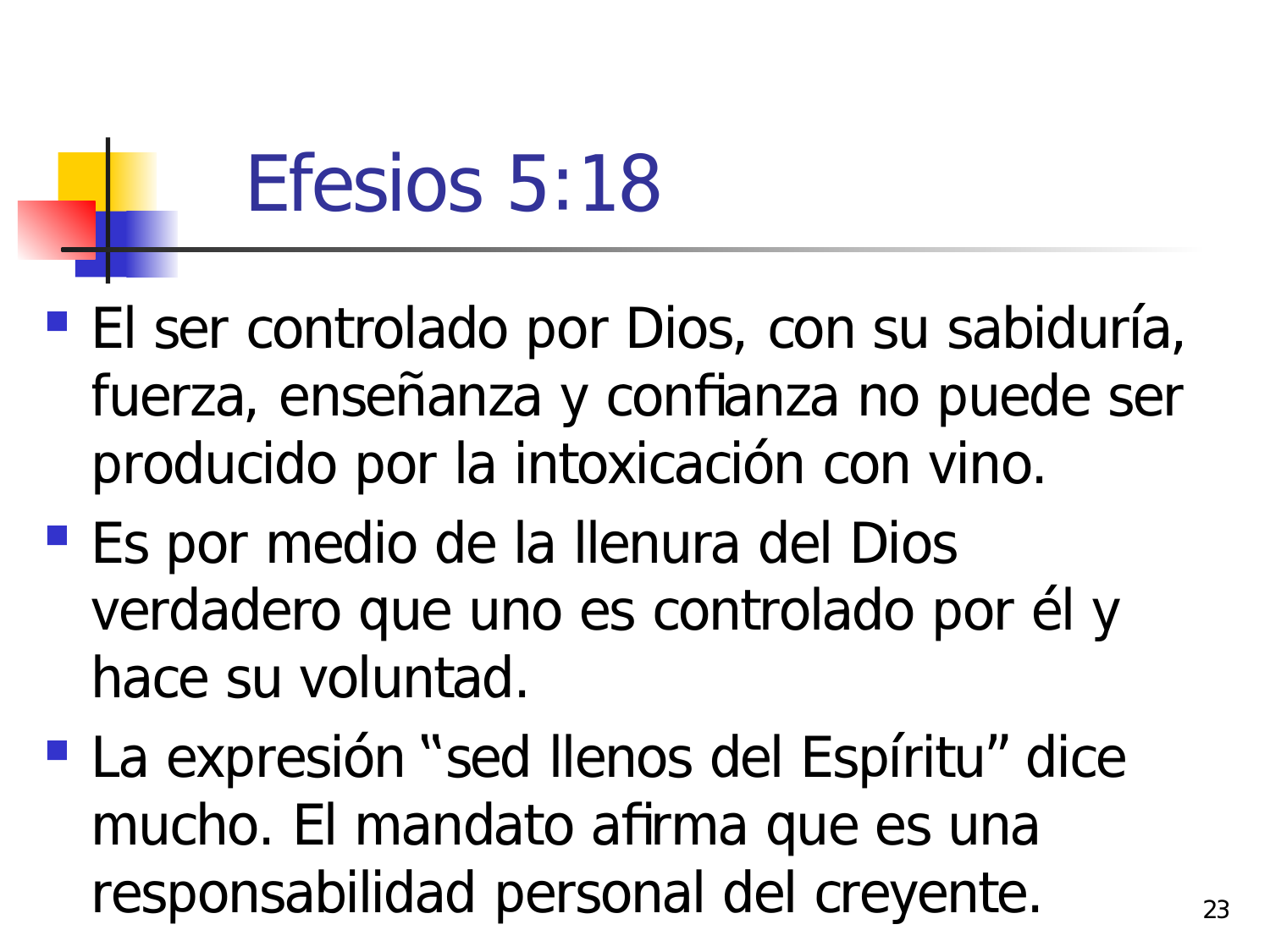

# Efesios 5:18
El ser controlado por Dios, con su sabiduría, fuerza, enseñanza y confianza no puede ser producido por la intoxicación con vino.
Es por medio de la llenura del Dios verdadero que uno es controlado por él y hace su voluntad.
La expresión “sed llenos del Espíritu” dice mucho. El mandato afirma que es una responsabilidad personal del creyente.
23